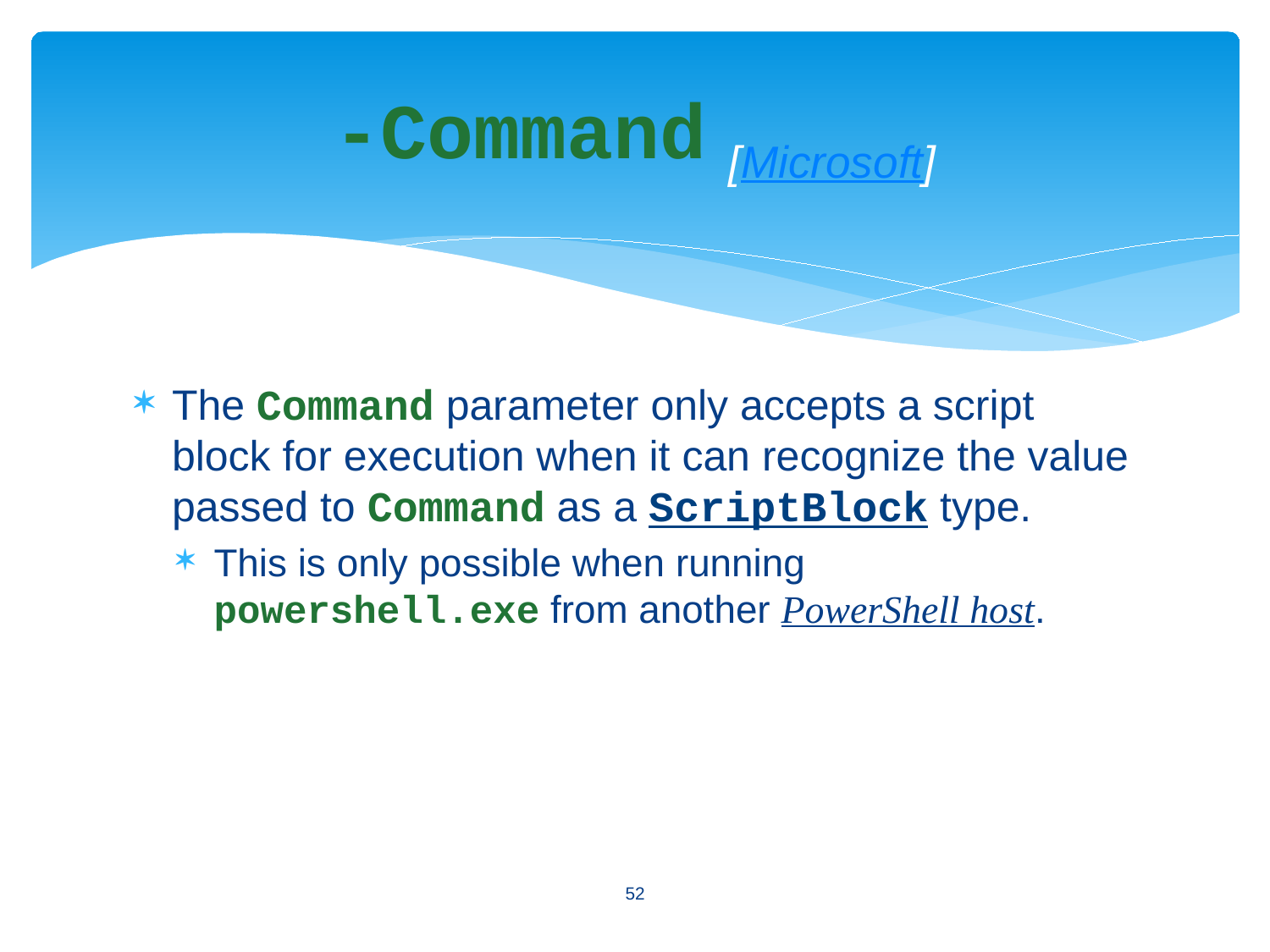

# -Command [Microsoft]
The Command parameter only accepts a script block for execution when it can recognize the value passed to Command as a ScriptBlock type.
This is only possible when running powershell.exe from another PowerShell host.
52